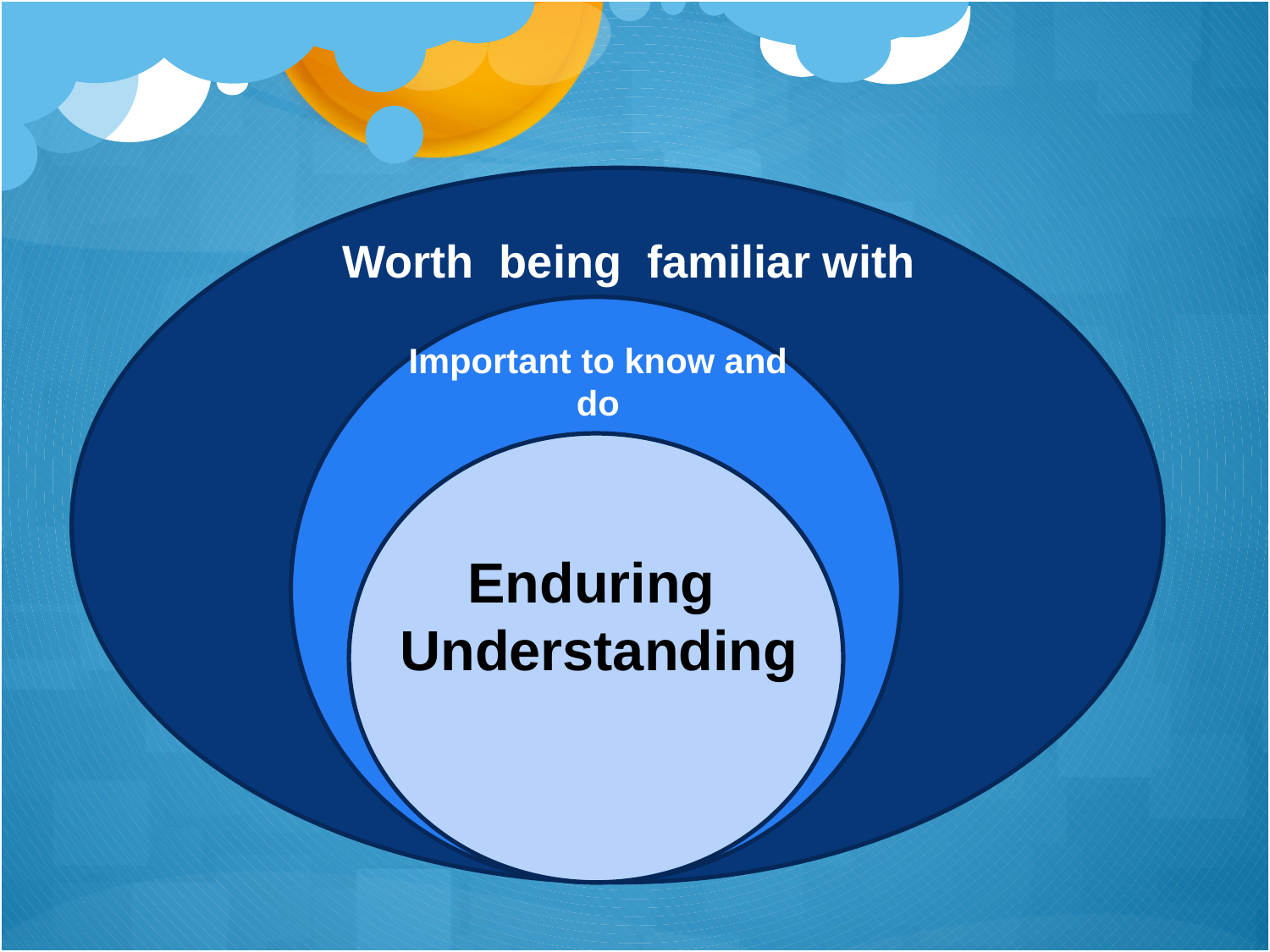

Worth  being  familiar with

Important to know and do

Enduring
Understanding